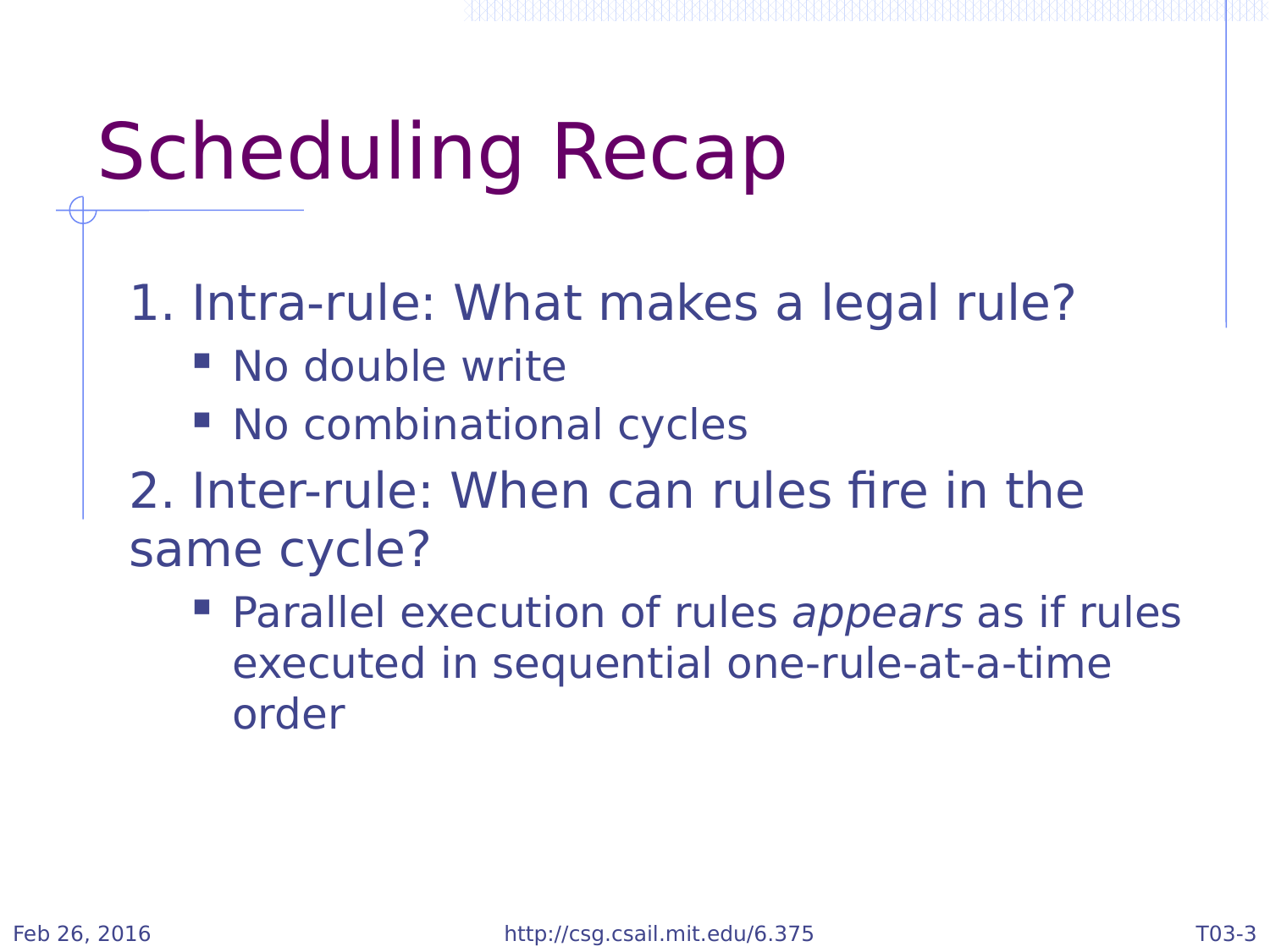

# Scheduling Recap
1. Intra-rule: What makes a legal rule?
No double write
No combinational cycles
2. Inter-rule: When can rules fire in the same cycle?
Parallel execution of rules appears as if rules executed in sequential one-rule-at-a-time order

Feb 26, 2016
http://csg.csail.mit.edu/6.375
T03-3